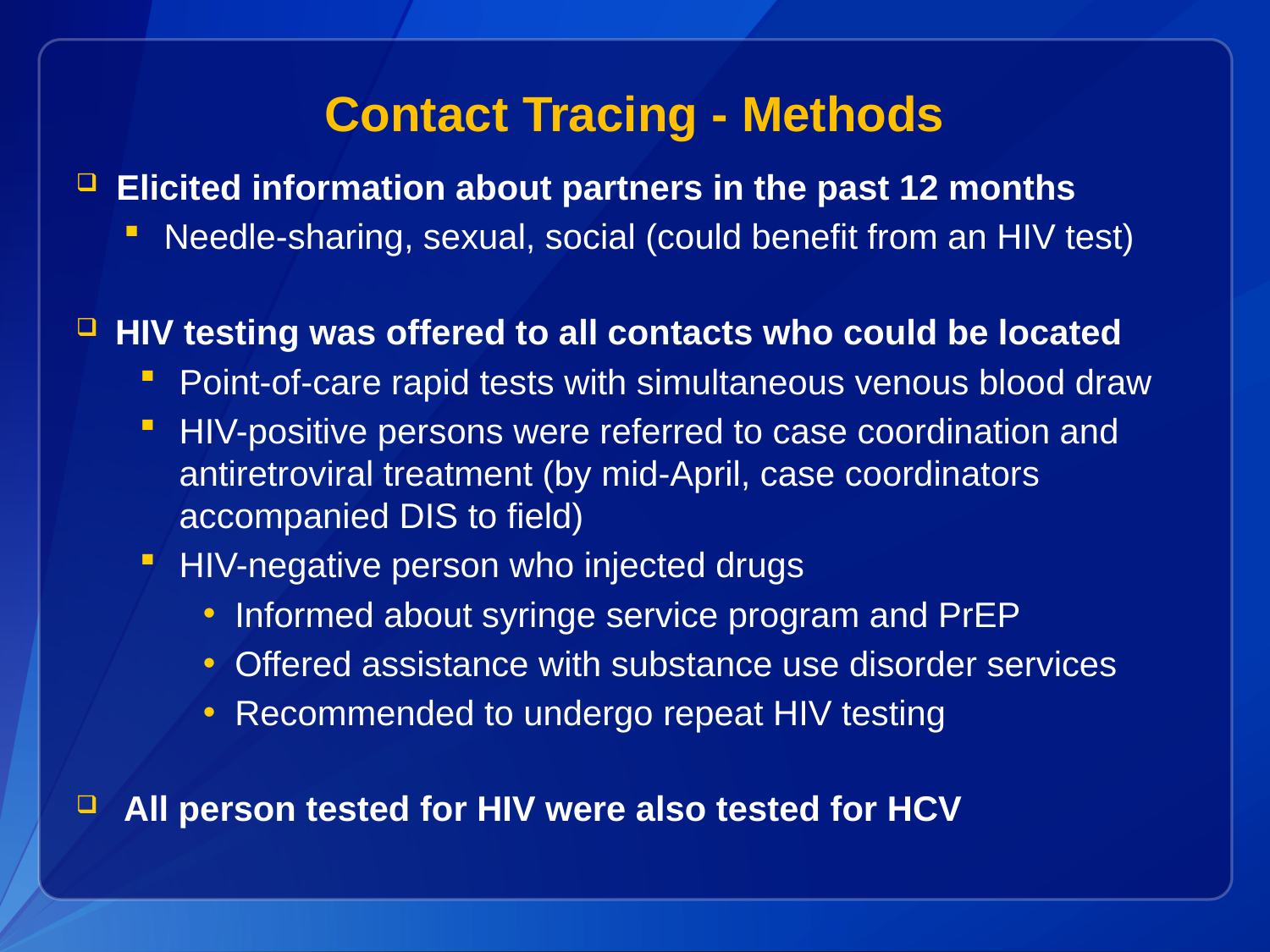

# Contact Tracing - Methods
Elicited information about partners in the past 12 months
Needle-sharing, sexual, social (could benefit from an HIV test)

HIV testing was offered to all contacts who could be located
Point-of-care rapid tests with simultaneous venous blood draw
HIV-positive persons were referred to case coordination and antiretroviral treatment (by mid-April, case coordinators accompanied DIS to field)
HIV-negative person who injected drugs
Informed about syringe service program and PrEP
Offered assistance with substance use disorder services
Recommended to undergo repeat HIV testing

All person tested for HIV were also tested for HCV